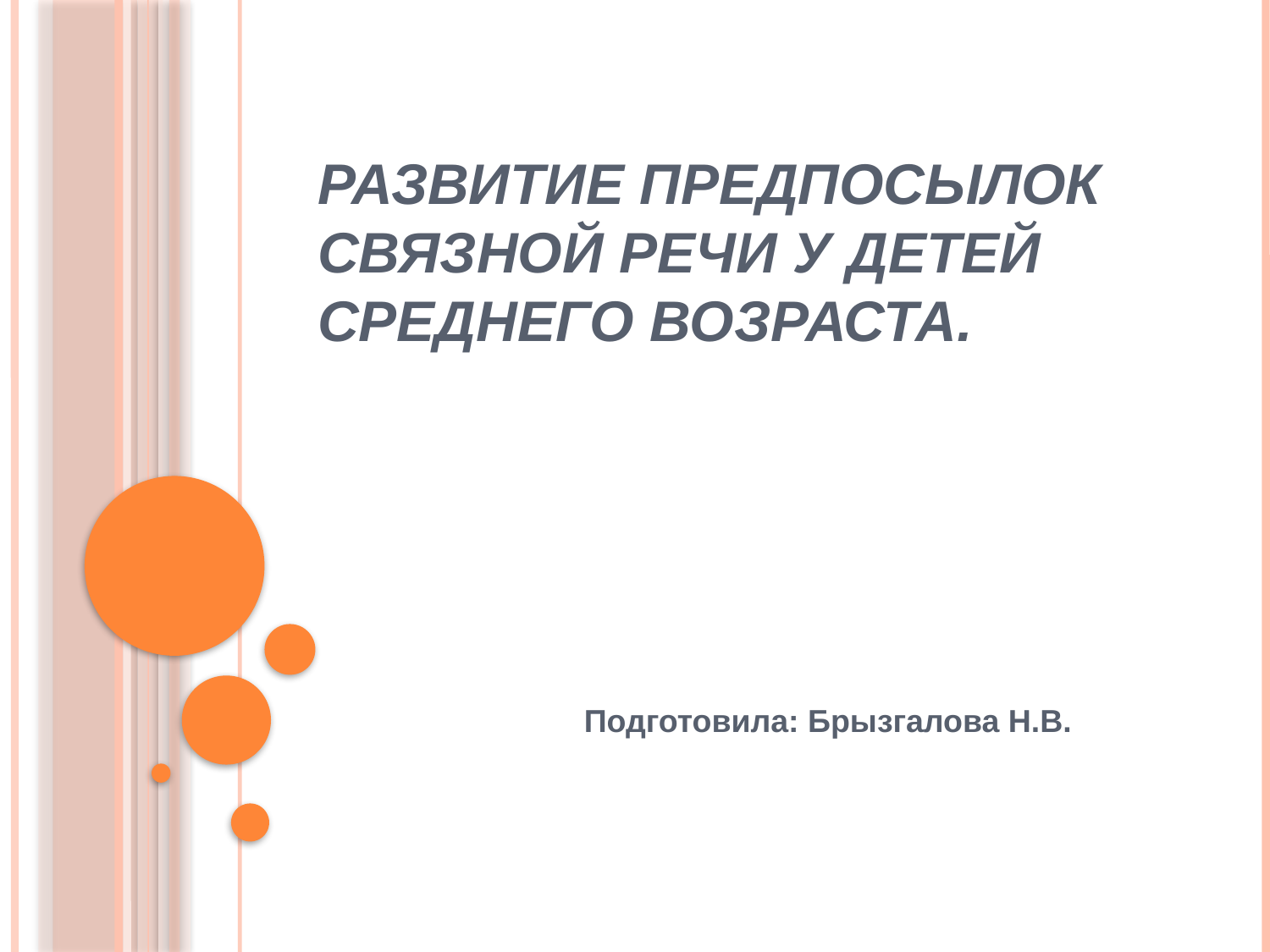

# Развитие предпосылок связной речи у детей среднего возраста.
		Подготовила: Брызгалова Н.В.